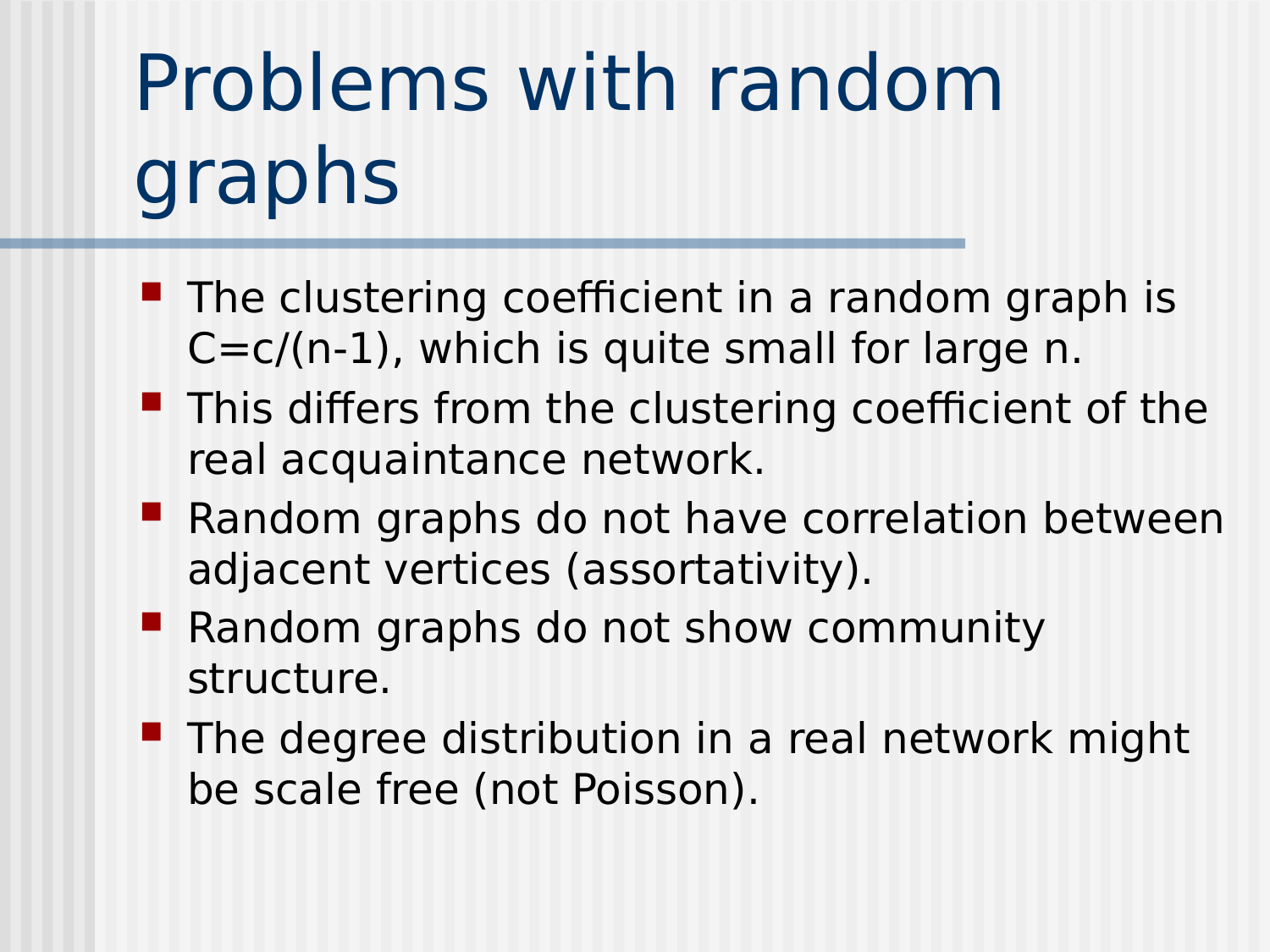

# Problems with random graphs
The clustering coefficient in a random graph is C=c/(n-1), which is quite small for large n.
This differs from the clustering coefficient of the real acquaintance network.
Random graphs do not have correlation between adjacent vertices (assortativity).
Random graphs do not show community structure.
The degree distribution in a real network might be scale free (not Poisson).